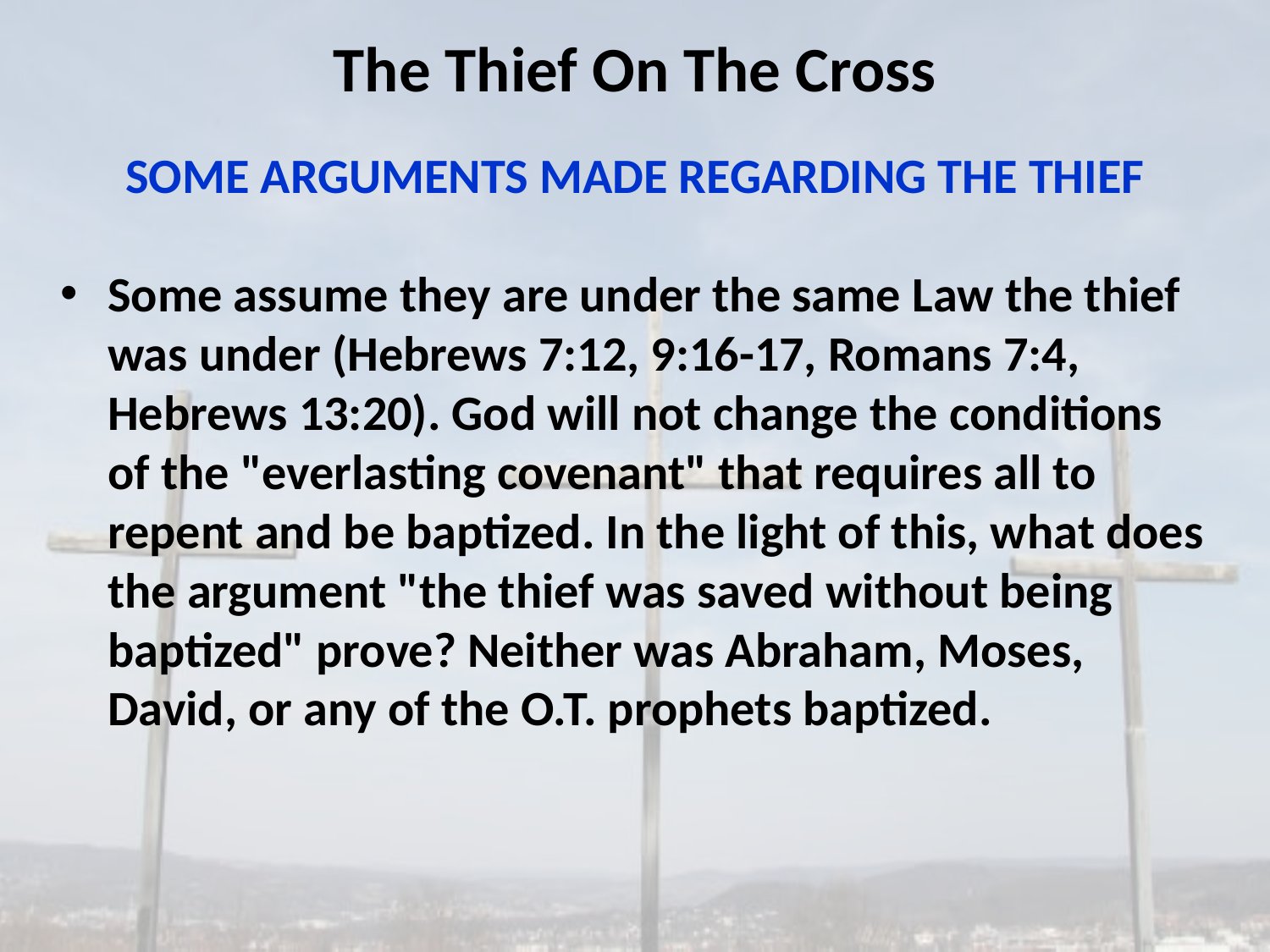

The Thief On The Cross
SOME ARGUMENTS MADE REGARDING THE THIEF

Some assume they are under the same Law the thief was under (Hebrews 7:12, 9:16-17, Romans 7:4, Hebrews 13:20). God will not change the conditions of the "everlasting covenant" that requires all to repent and be baptized. In the light of this, what does the argument "the thief was saved without being baptized" prove? Neither was Abraham, Moses, David, or any of the O.T. prophets baptized.